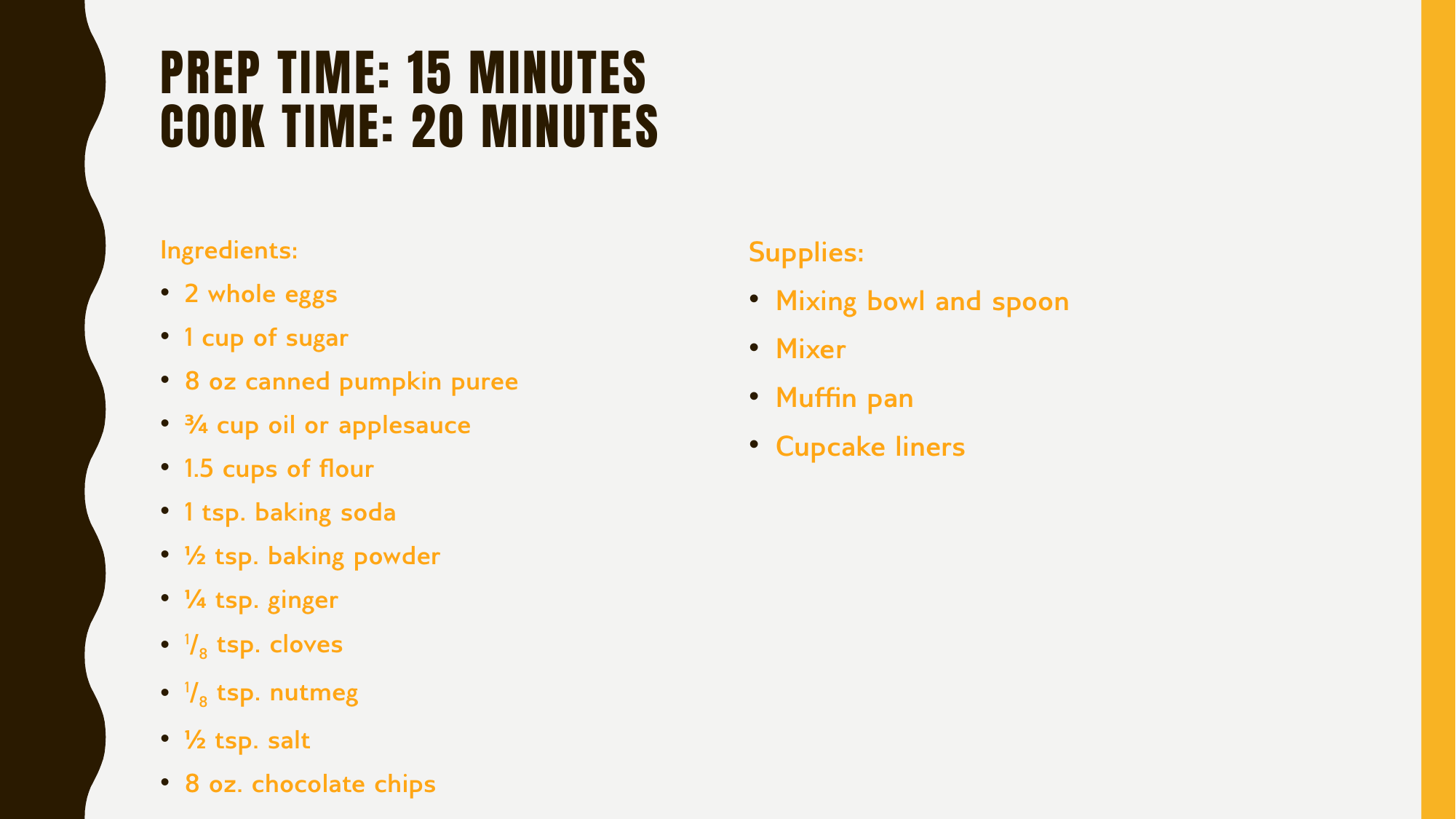

# Prep Time: 15 minutes Cook Time: 20 minutes
Ingredients:
2 whole eggs
1 cup of sugar
8 oz canned pumpkin puree
¾ cup oil or applesauce
1.5 cups of flour
1 tsp. baking soda
½ tsp. baking powder
¼ tsp. ginger
1/8 tsp. cloves
1/8 tsp. nutmeg
½ tsp. salt
8 oz. chocolate chips

Supplies:
Mixing bowl and spoon
Mixer
Muffin pan
Cupcake liners